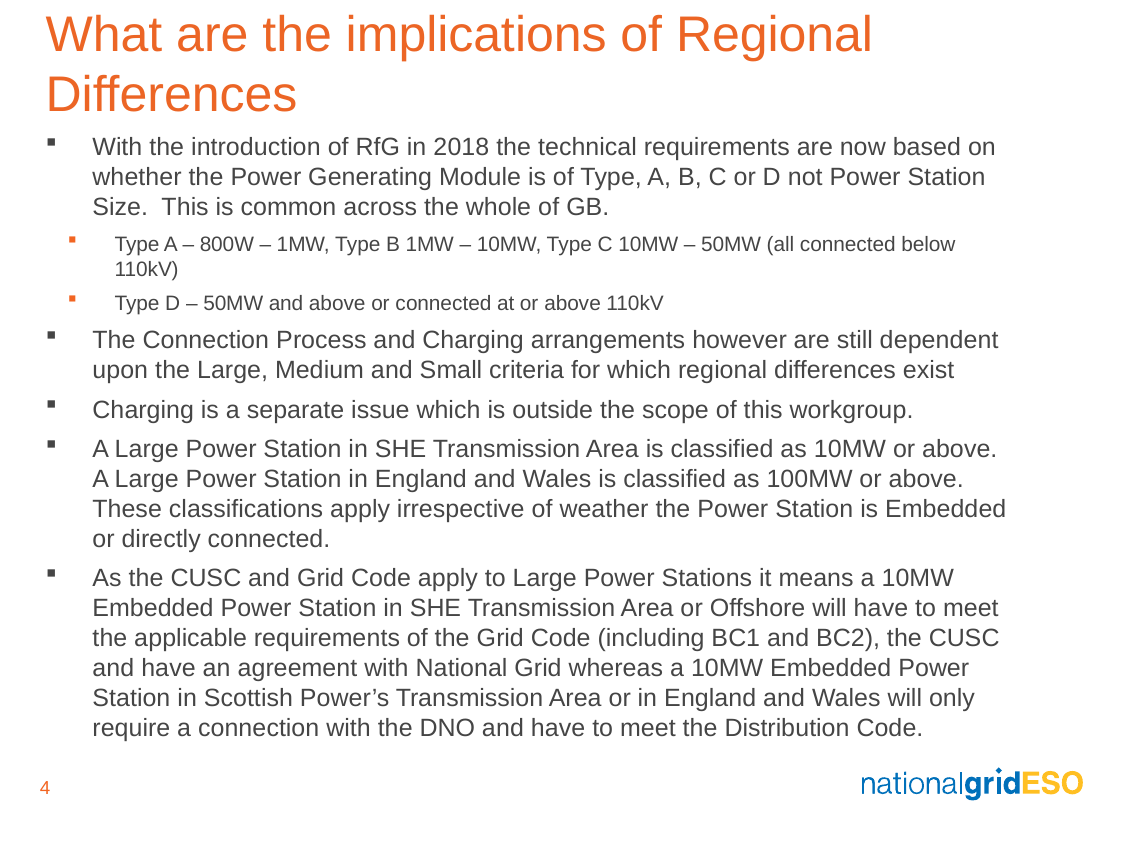

What are the implications of Regional Differences
With the introduction of RfG in 2018 the technical requirements are now based on whether the Power Generating Module is of Type, A, B, C or D not Power Station Size.  This is common across the whole of GB.
Type A – 800W – 1MW, Type B 1MW – 10MW, Type C 10MW – 50MW (all connected below 110kV)
Type D – 50MW and above or connected at or above 110kV
The Connection Process and Charging arrangements however are still dependent upon the Large, Medium and Small criteria for which regional differences exist
Charging is a separate issue which is outside the scope of this workgroup.
A Large Power Station in SHE Transmission Area is classified as 10MW or above.  A Large Power Station in England and Wales is classified as 100MW or above.  These classifications apply irrespective of weather the Power Station is Embedded or directly connected.
As the CUSC and Grid Code apply to Large Power Stations it means a 10MW Embedded Power Station in SHE Transmission Area or Offshore will have to meet the applicable requirements of the Grid Code (including BC1 and BC2), the CUSC and have an agreement with National Grid whereas a 10MW Embedded Power Station in Scottish Power’s Transmission Area or in England and Wales will only require a connection with the DNO and have to meet the Distribution Code.